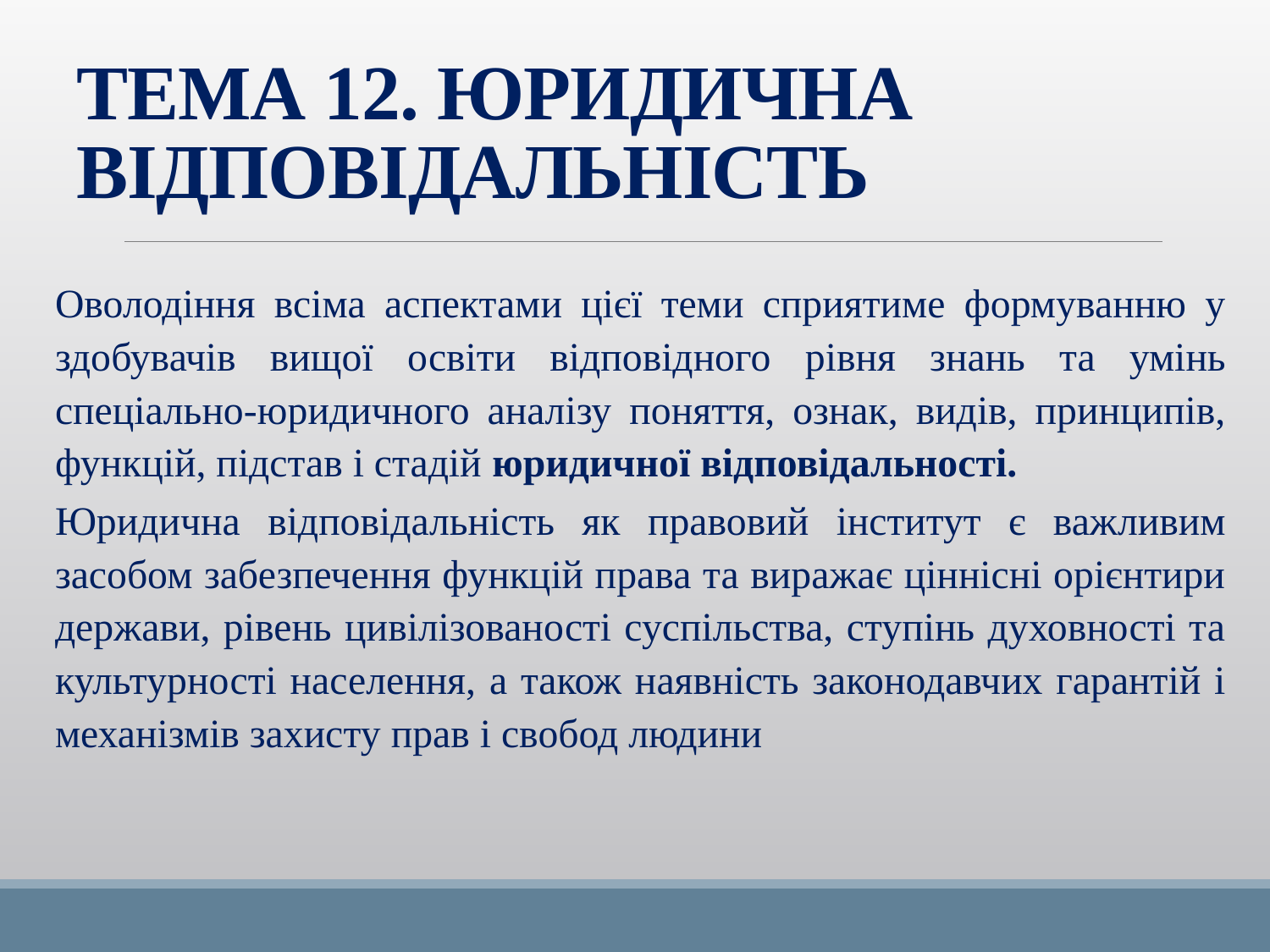

# ТЕМА 12. ЮРИДИЧНА ВІДПОВІДАЛЬНІСТЬ
Оволодіння всіма аспектами цієї теми сприятиме формуванню у здобувачів вищої освіти відповідного рівня знань та умінь спеціально-юридичного аналізу поняття, ознак, видів, принципів, функцій, підстав і стадій юридичної відповідальності.
Юридична відповідальність як правовий інститут є важливим засобом забезпечення функцій права та виражає ціннісні орієнтири держави, рівень цивілізованості суспільства, ступінь духовності та культурності населення, а також наявність законодавчих гарантій і механізмів захисту прав і свобод людини